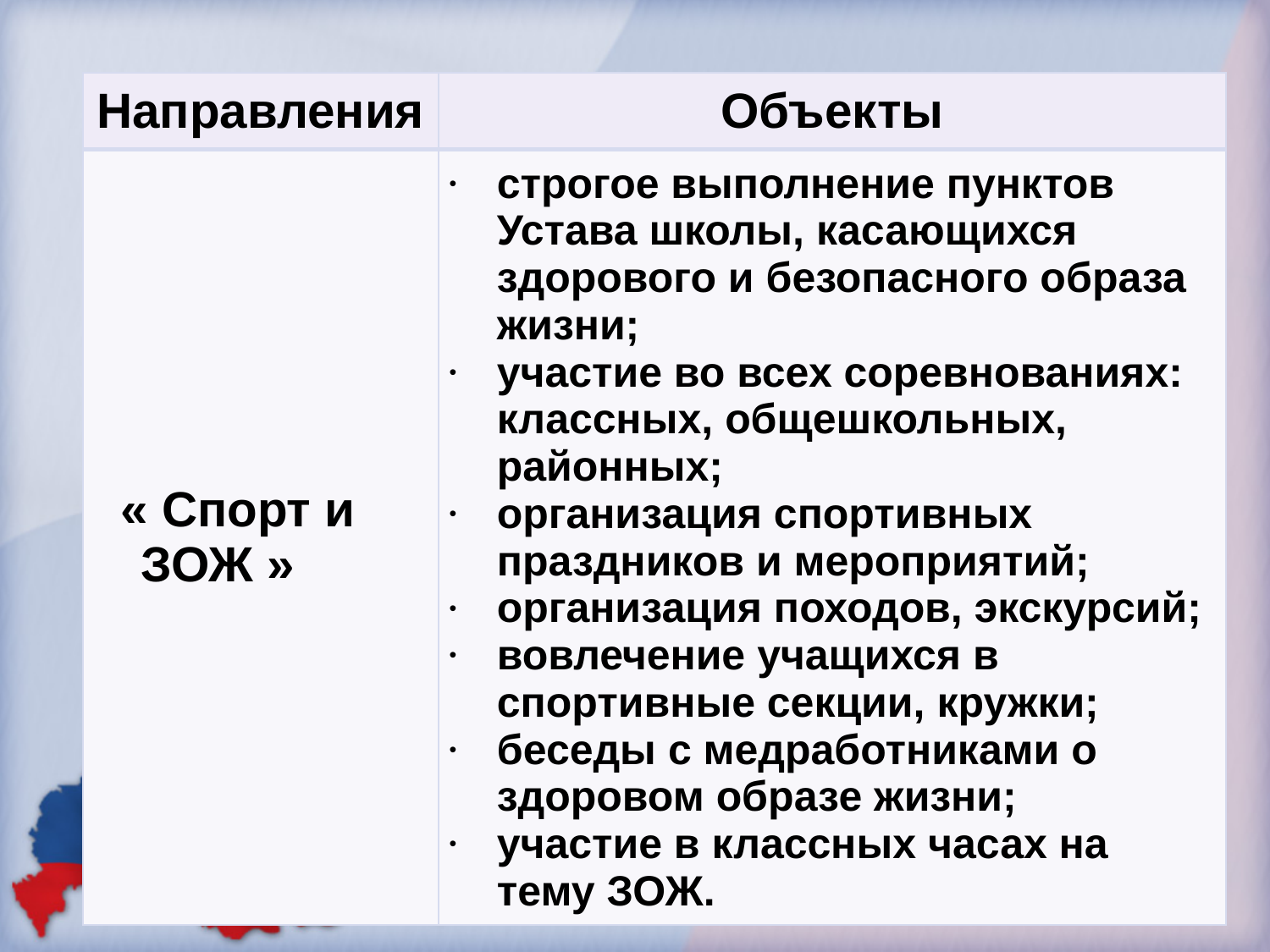

| Направления | Объекты |
| --- | --- |
| « Спорт и ЗОЖ » | строгое выполнение пунктов Устава школы, касающихся здорового и безопасного образа жизни; участие во всех соревнованиях: классных, общешкольных, районных; организация спортивных праздников и мероприятий; организация походов, экскурсий; вовлечение учащихся в спортивные секции, кружки; беседы с медработниками о здоровом образе жизни; участие в классных часах на тему ЗОЖ. |